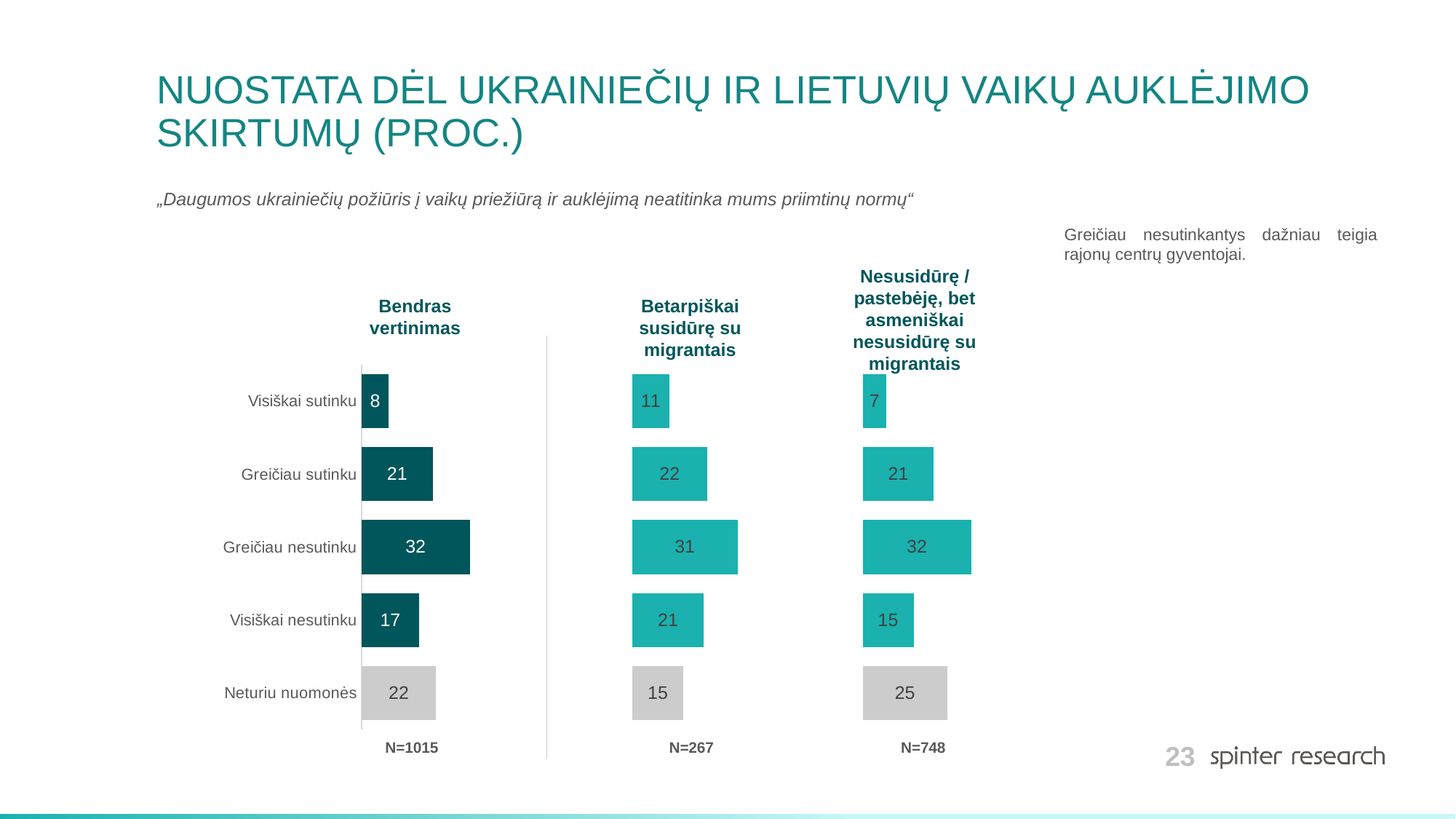

# NUOSTATA DĖL UKRAINIEČIŲ IR LIETUVIŲ VAIKŲ AUKLĖJIMO SKIRTUMŲ (PROC.)
„Daugumos ukrainiečių požiūris į vaikų priežiūrą ir auklėjimą neatitinka mums priimtinų normų“
Greičiau nesutinkantys dažniau teigia rajonų centrų gyventojai.
Nesusidūrę / pastebėję, bet asmeniškai nesusidūrę su migrantais
Bendras vertinimas
Betarpiškai susidūrę su migrantais

### Chart

| Category | Bendras |  | Taip, esu betarpiškai susidūręs, turėjau reikalų |  | Ne /  esu pastebėjęs, bet asmeniškai nesusidūriau |
|---|---|---|---|---|---|
| Visiškai sutinku | 8.0 | 72.0 | 11.0 | 57.0 | 7.0 |
| Greičiau sutinku | 21.0 | 59.0 | 22.0 | 46.0 | 21.0 |
| Greičiau nesutinku | 32.0 | 48.0 | 31.0 | 37.0 | 32.0 |
| Visiškai nesutinku | 17.0 | 63.0 | 21.0 | 47.0 | 15.0 |
| Neturiu nuomonės | 22.0 | 58.0 | 15.0 | 53.0 | 25.0 |
N=748
N=267
N=1015